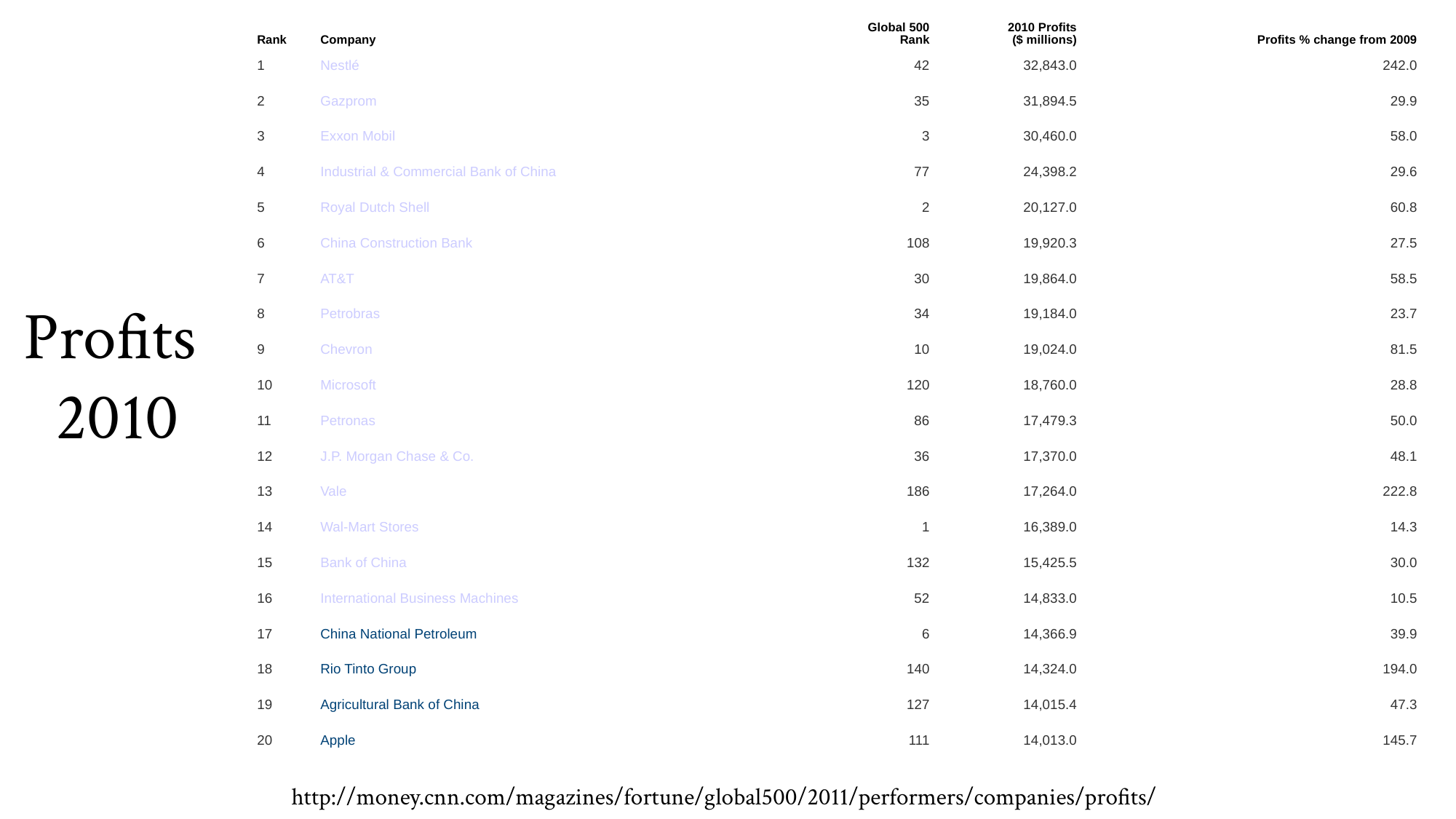

| Rank | Company | Global 500 Rank | 2010 Profits ($ millions) | Profits % change from 2009 |
| --- | --- | --- | --- | --- |
| 1 | Nestlé | 42 | 32,843.0 | 242.0 |
| 2 | Gazprom | 35 | 31,894.5 | 29.9 |
| 3 | Exxon Mobil | 3 | 30,460.0 | 58.0 |
| 4 | Industrial & Commercial Bank of China | 77 | 24,398.2 | 29.6 |
| 5 | Royal Dutch Shell | 2 | 20,127.0 | 60.8 |
| 6 | China Construction Bank | 108 | 19,920.3 | 27.5 |
| 7 | AT&T | 30 | 19,864.0 | 58.5 |
| 8 | Petrobras | 34 | 19,184.0 | 23.7 |
| 9 | Chevron | 10 | 19,024.0 | 81.5 |
| 10 | Microsoft | 120 | 18,760.0 | 28.8 |
| 11 | Petronas | 86 | 17,479.3 | 50.0 |
| 12 | J.P. Morgan Chase & Co. | 36 | 17,370.0 | 48.1 |
| 13 | Vale | 186 | 17,264.0 | 222.8 |
| 14 | Wal-Mart Stores | 1 | 16,389.0 | 14.3 |
| 15 | Bank of China | 132 | 15,425.5 | 30.0 |
| 16 | International Business Machines | 52 | 14,833.0 | 10.5 |
| 17 | China National Petroleum | 6 | 14,366.9 | 39.9 |
| 18 | Rio Tinto Group | 140 | 14,324.0 | 194.0 |
| 19 | Agricultural Bank of China | 127 | 14,015.4 | 47.3 |
| 20 | Apple | 111 | 14,013.0 | 145.7 |
# Profits 2010
http://money.cnn.com/magazines/fortune/global500/2011/performers/companies/profits/